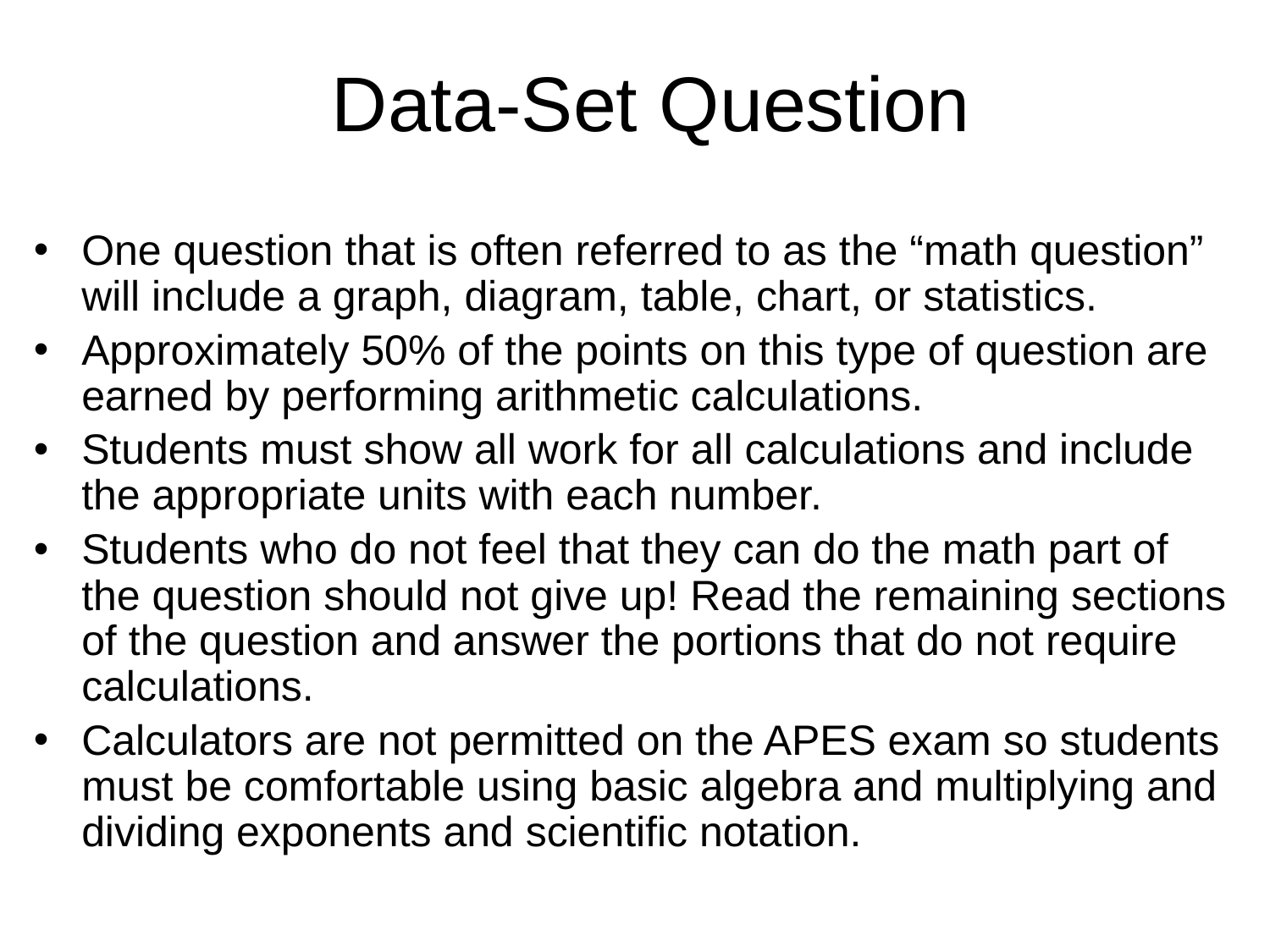

# Data-Set Question
One question that is often referred to as the “math question” will include a graph, diagram, table, chart, or statistics.
Approximately 50% of the points on this type of question are earned by performing arithmetic calculations.
Students must show all work for all calculations and include the appropriate units with each number.
Students who do not feel that they can do the math part of the question should not give up! Read the remaining sections of the question and answer the portions that do not require calculations.
Calculators are not permitted on the APES exam so students must be comfortable using basic algebra and multiplying and dividing exponents and scientific notation.